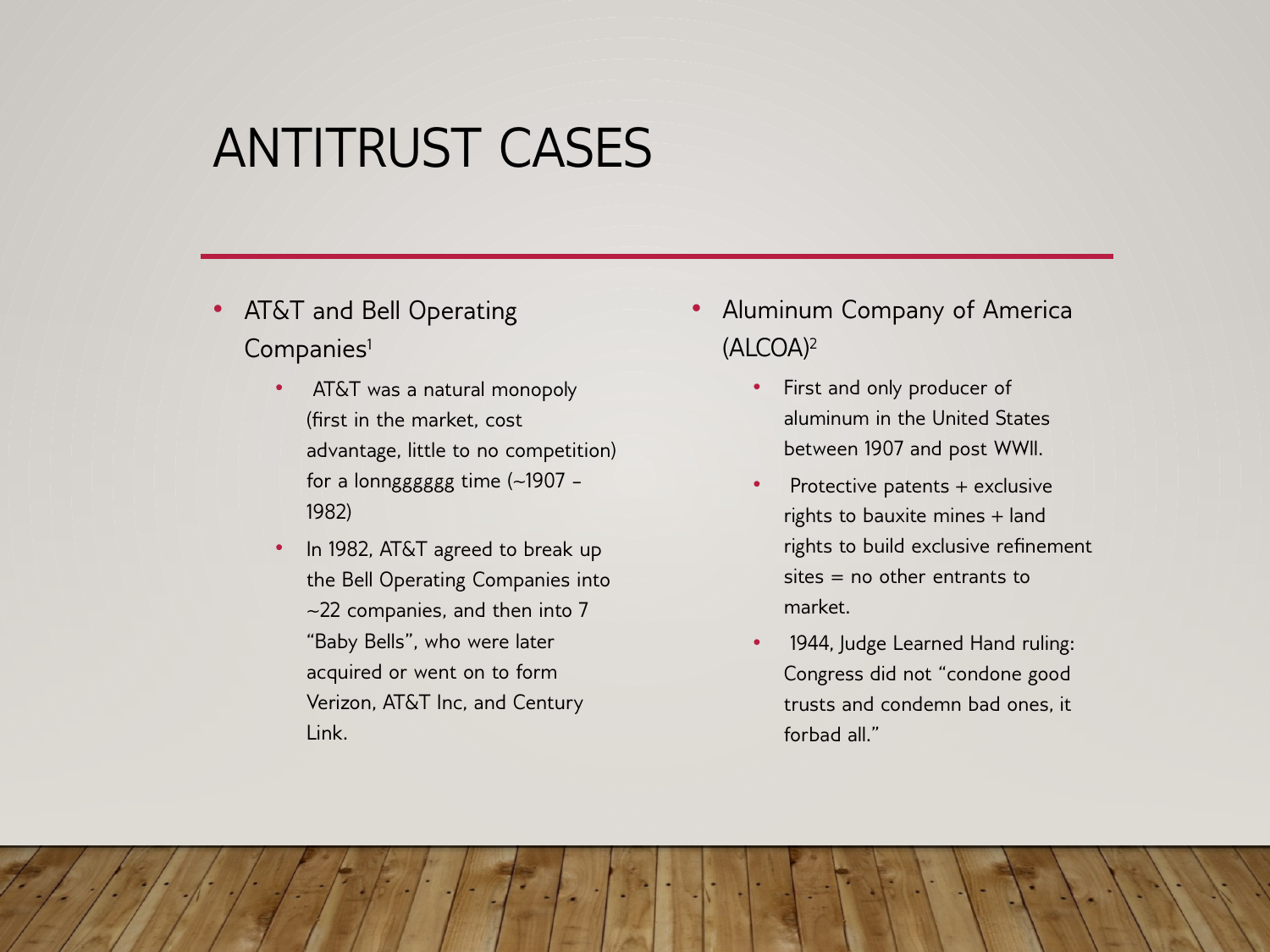

# Antitrust Cases
AT&T and Bell Operating Companies1
 AT&T was a natural monopoly (first in the market, cost advantage, little to no competition) for a lonngggggg time (~1907 – 1982)
In 1982, AT&T agreed to break up the Bell Operating Companies into ~22 companies, and then into 7 “Baby Bells”, who were later acquired or went on to form Verizon, AT&T Inc, and Century Link.
Aluminum Company of America (ALCOA)2
First and only producer of aluminum in the United States between 1907 and post WWII.
 Protective patents + exclusive rights to bauxite mines + land rights to build exclusive refinement sites = no other entrants to market.
 1944, Judge Learned Hand ruling: Congress did not “condone good trusts and condemn bad ones, it forbad all.”